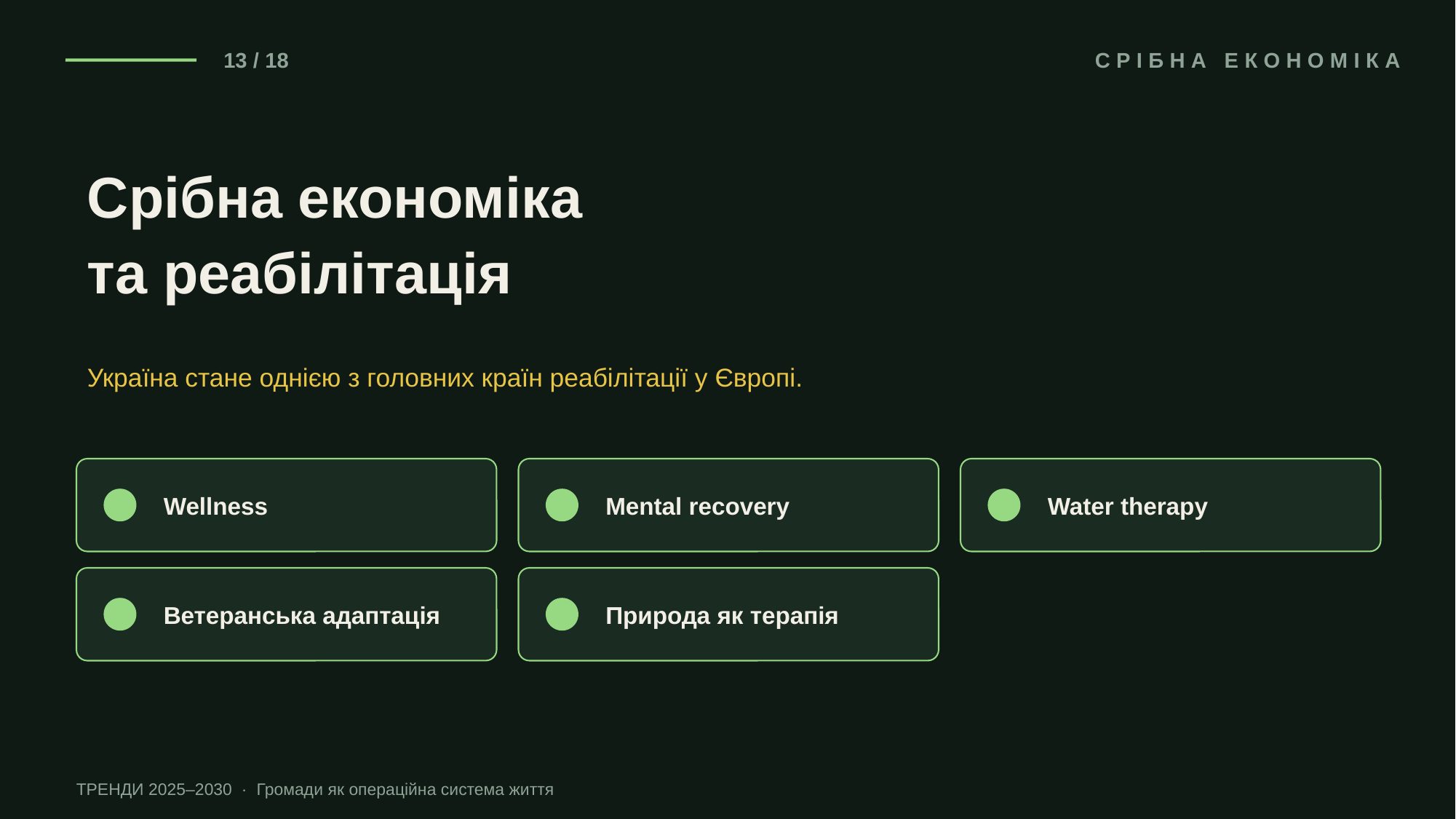

13 / 18
СРІБНА ЕКОНОМІКА

Срібна економіка
та реабілітація
Україна стане однією з головних країн реабілітації у Європі.

Wellness

Mental recovery

Water therapy

Ветеранська адаптація

Природа як терапія

ТРЕНДИ 2025–2030  ·  Громади як операційна система життя